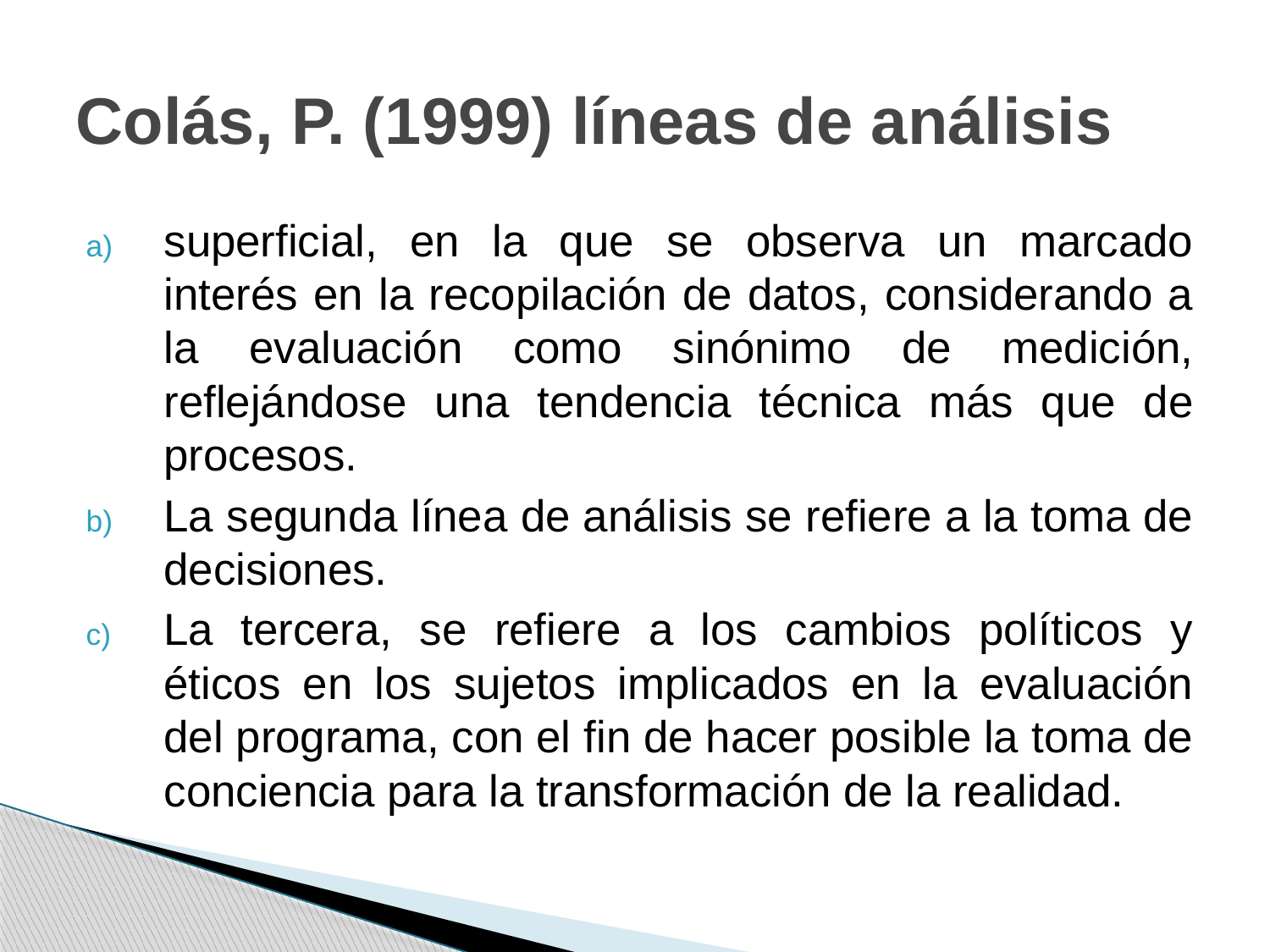

# Colás, P. (1999) líneas de análisis
superficial, en la que se observa un marcado interés en la recopilación de datos, considerando a la evaluación como sinónimo de medición, reflejándose una tendencia técnica más que de procesos.
La segunda línea de análisis se refiere a la toma de decisiones.
La tercera, se refiere a los cambios políticos y éticos en los sujetos implicados en la evaluación del programa, con el fin de hacer posible la toma de conciencia para la transformación de la realidad.